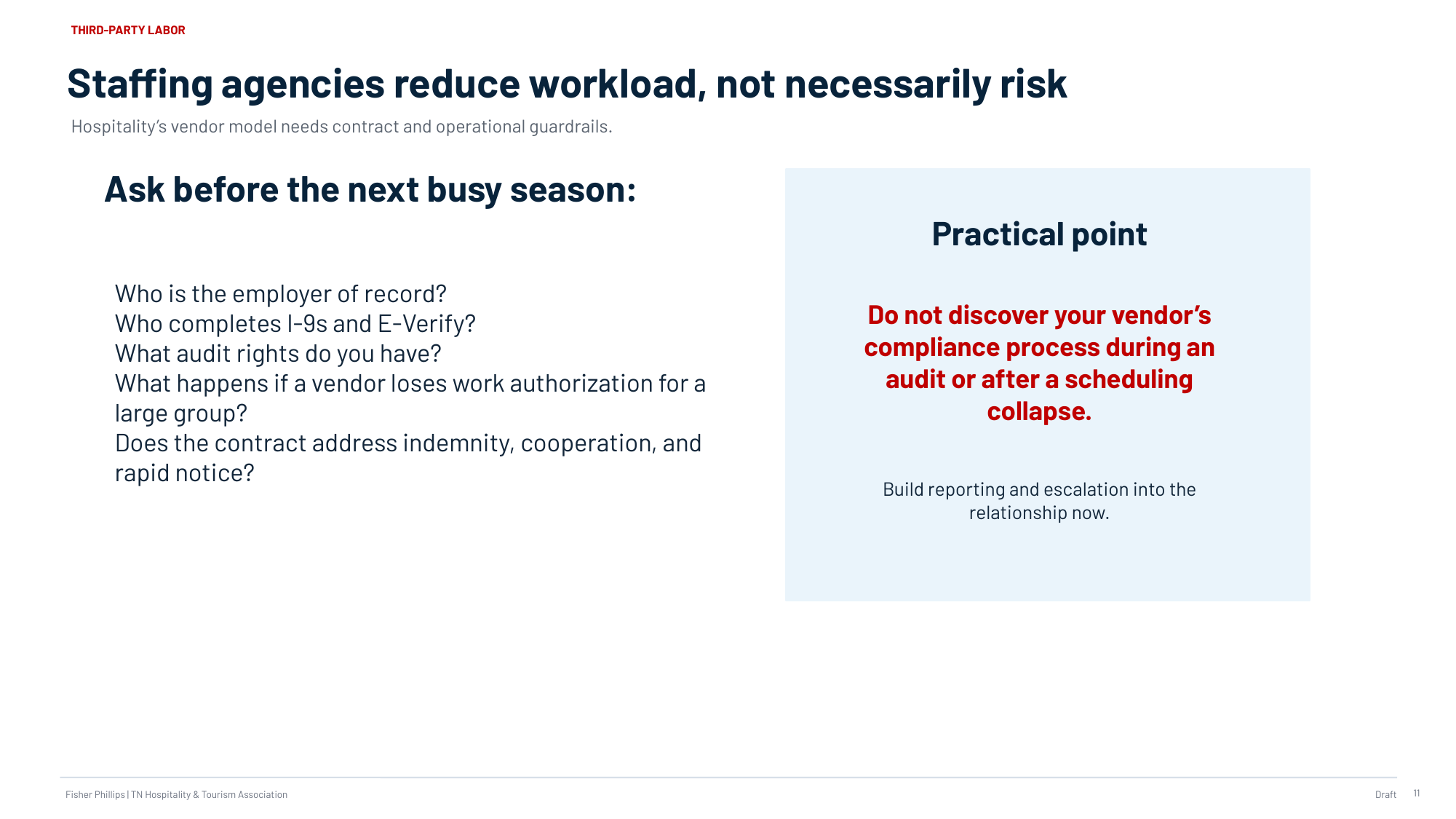

THIRD-PARTY LABOR
Staffing agencies reduce workload, not necessarily risk
Hospitality’s vendor model needs contract and operational guardrails.
Ask before the next busy season:

Practical point
Who is the employer of record?
Who completes I-9s and E-Verify?
What audit rights do you have?
What happens if a vendor loses work authorization for a large group?
Does the contract address indemnity, cooperation, and rapid notice?
Do not discover your vendor’s compliance process during an audit or after a scheduling collapse.
Build reporting and escalation into the relationship now.
11